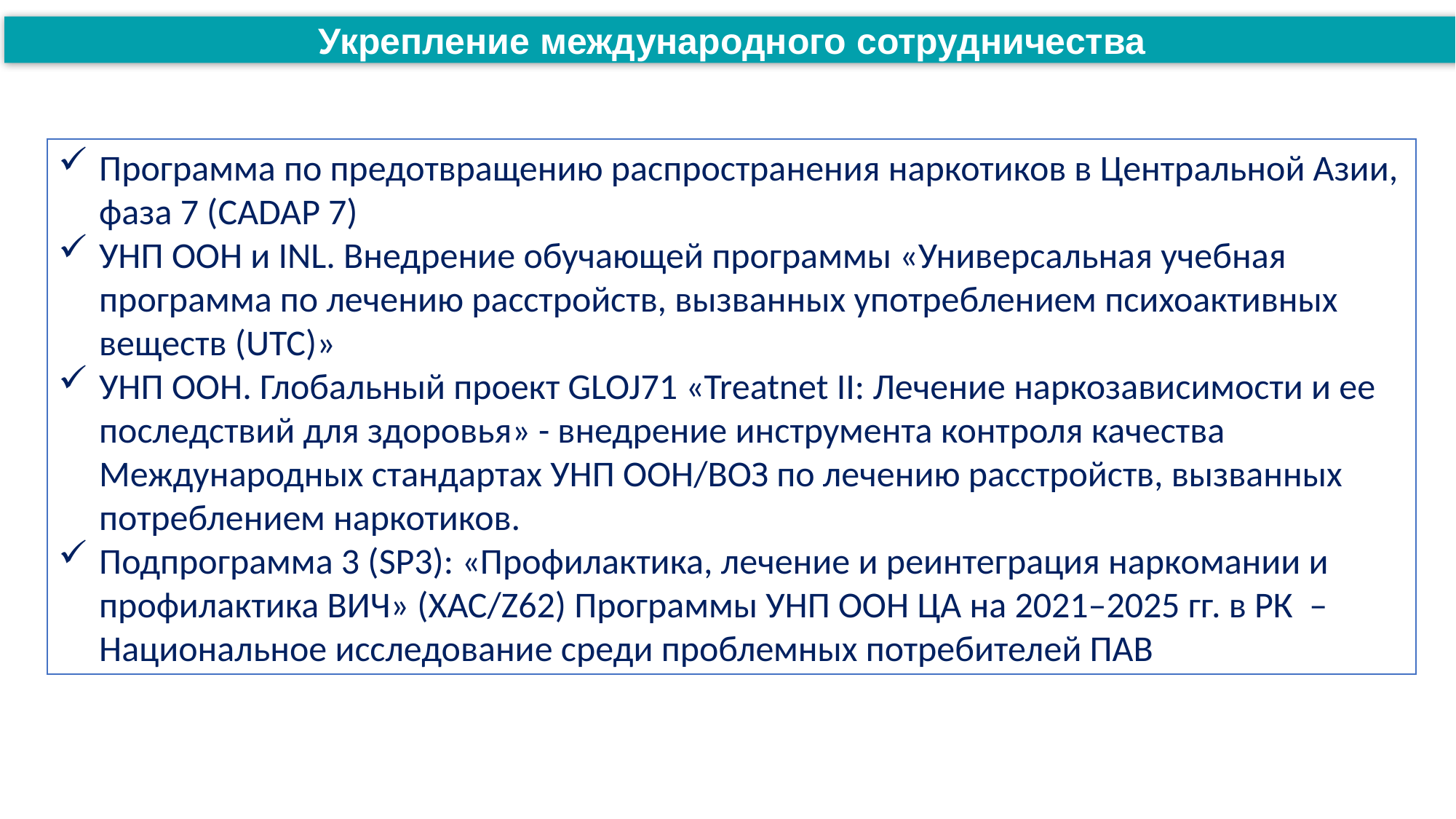

Укрепление международного сотрудничества
Программа по предотвращению распространения наркотиков в Центральной Азии, фаза 7 (CADAP 7)
УНП ООН и INL. Внедрение обучающей программы «Универсальная учебная программа по лечению расстройств, вызванных употреблением психоактивных веществ (UTC)»
УНП ООН. Глобальный проект GLOJ71 «Treatnet II: Лечение наркозависимости и ее последствий для здоровья» - внедрение инструмента контроля качества Международных стандартах УНП ООН/ВОЗ по лечению расстройств, вызванных потреблением наркотиков.
Подпрограмма 3 (SP3): «Профилактика, лечение и реинтеграция наркомании и профилактика ВИЧ» (XAC/Z62) Программы УНП ООН ЦА на 2021–2025 гг. в РК  – Национальное исследование среди проблемных потребителей ПАВ